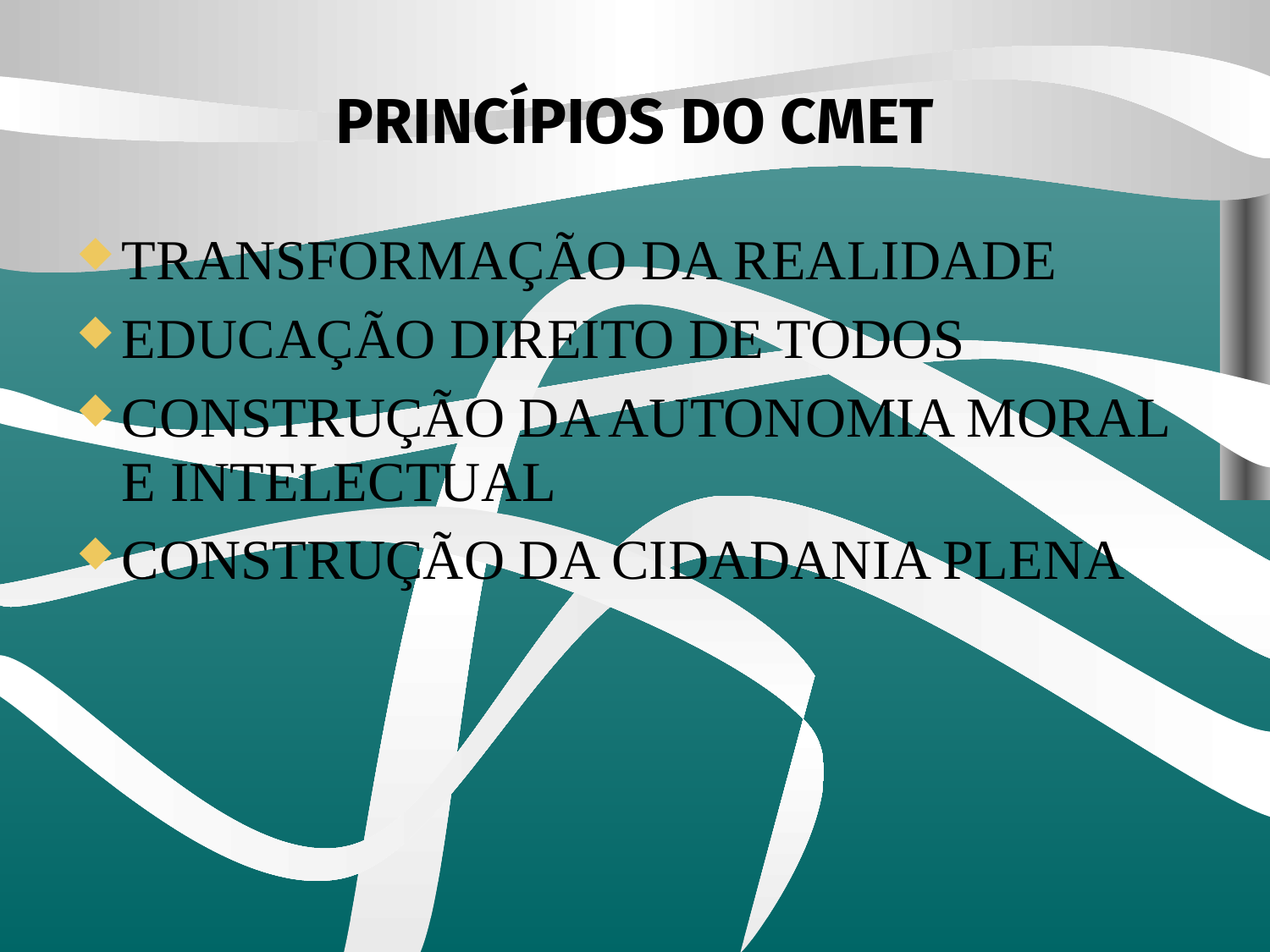

PRINCÍPIOS DO CMET
TRANSFORMAÇÃO DA REALIDADE
EDUCAÇÃO DIREITO DE TODOS
CONSTRUÇÃO DA AUTONOMIA MORAL E INTELECTUAL
CONSTRUÇÃO DA CIDADANIA PLENA